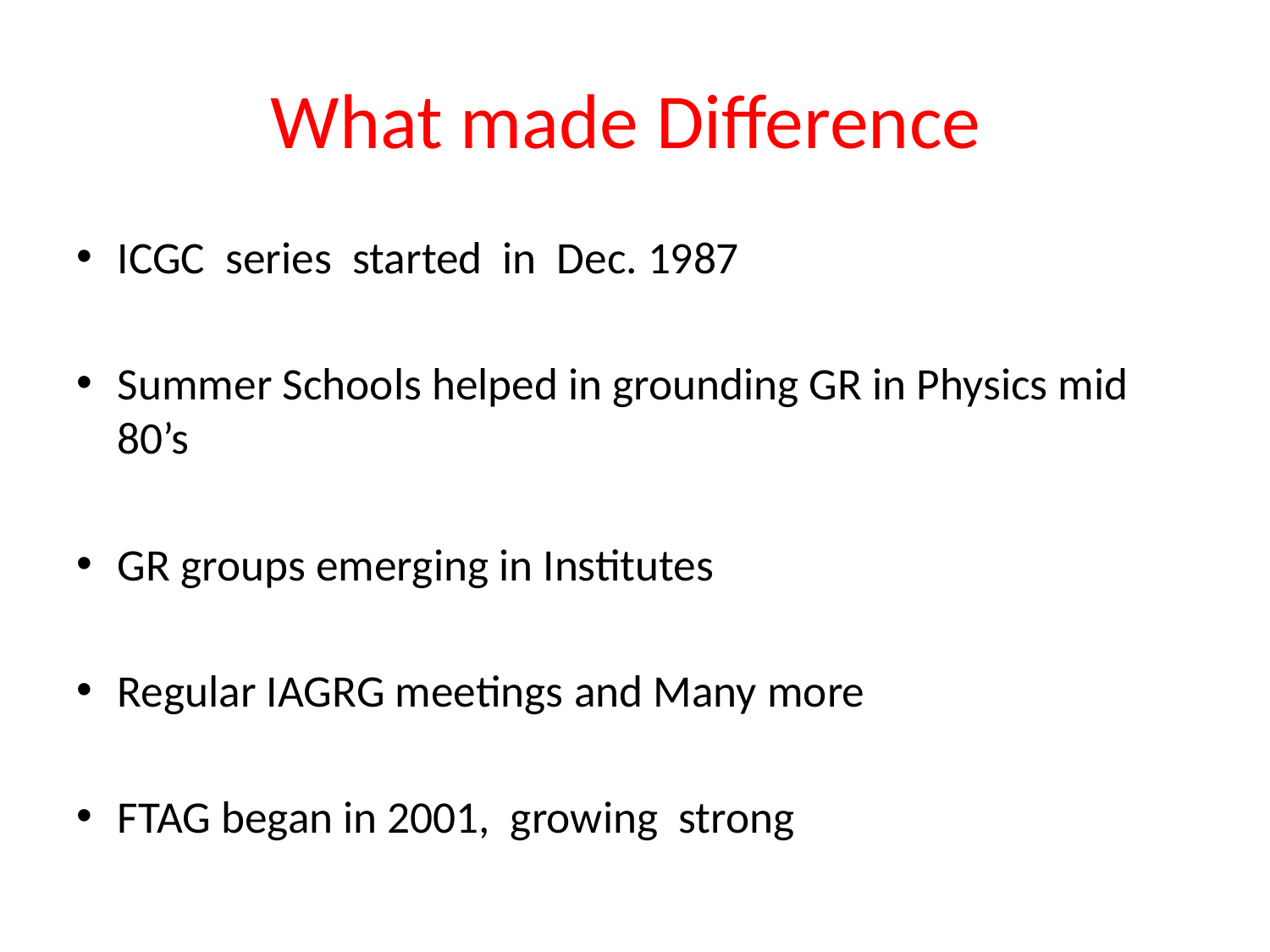

# What made Difference
ICGC  series  started  in  Dec. 1987

Summer Schools helped in grounding GR in Physics mid 80’s

GR groups emerging in Institutes

Regular IAGRG meetings and Many more

FTAG began in 2001,  growing  strong